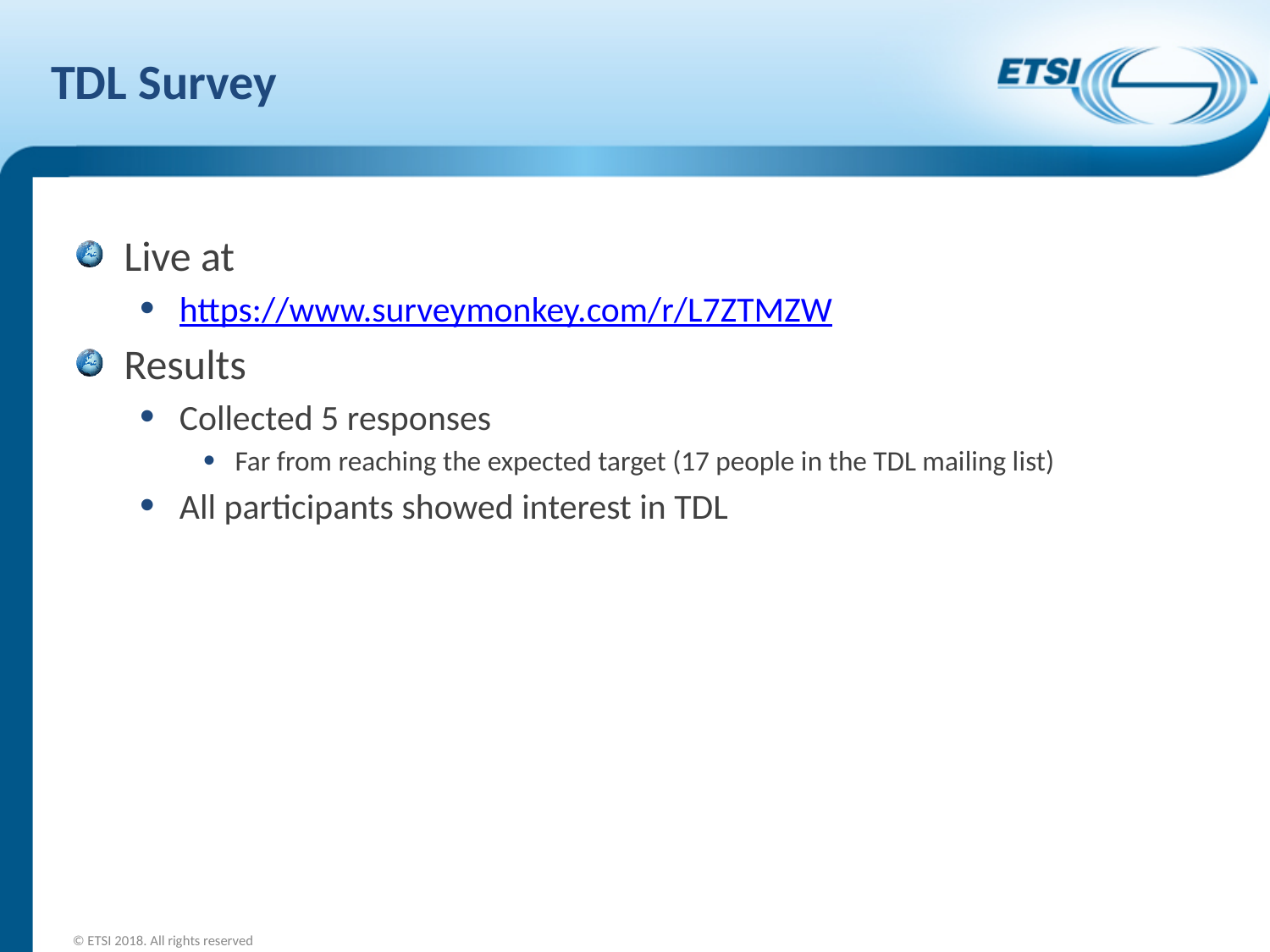

# TDL Survey
Live at
https://www.surveymonkey.com/r/L7ZTMZW
Results
Collected 5 responses
Far from reaching the expected target (17 people in the TDL mailing list)
All participants showed interest in TDL

© ETSI 2018. All rights reserved